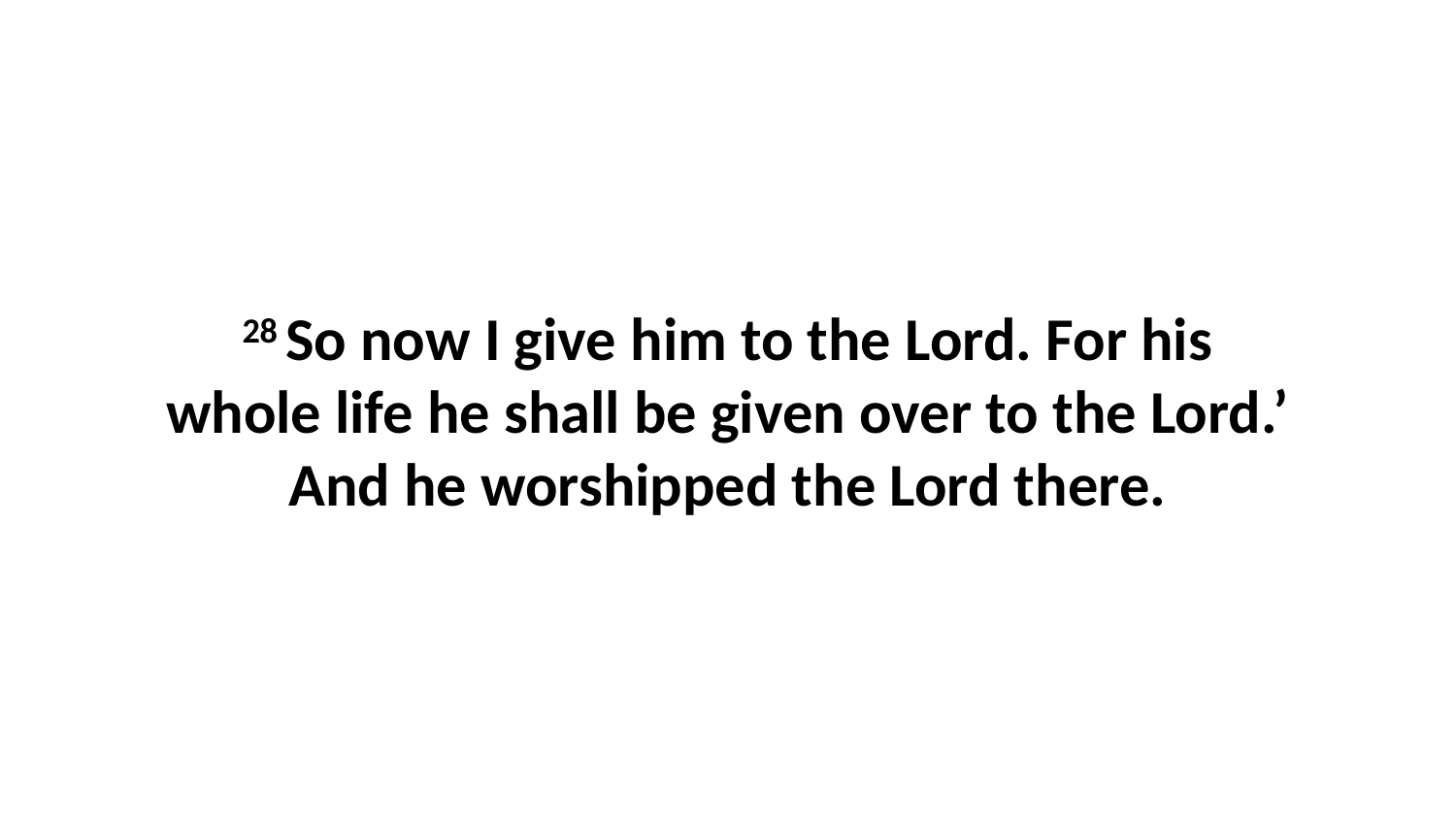

28 So now I give him to the Lord. For his whole life he shall be given over to the Lord.’ And he worshipped the Lord there.